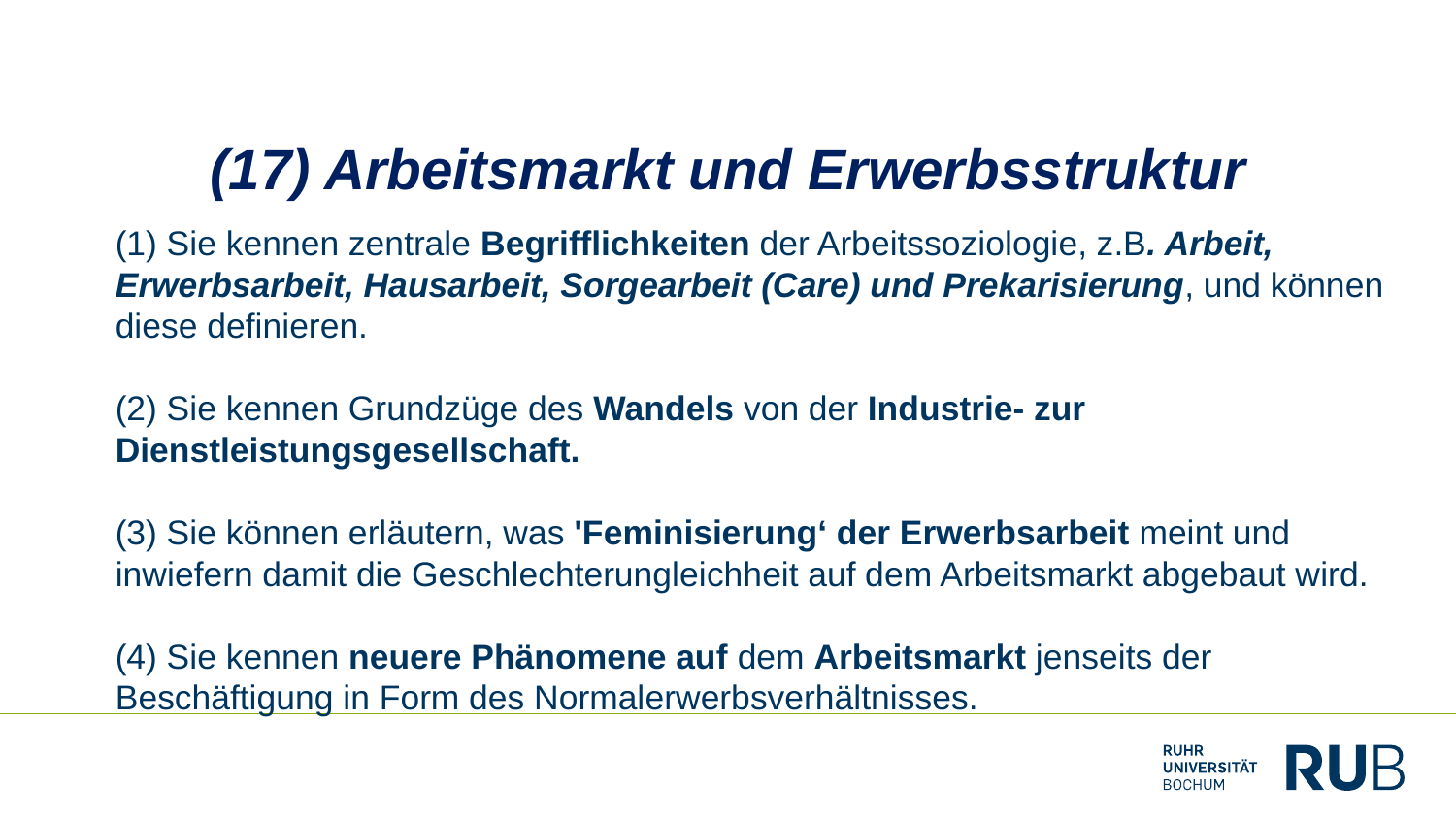

# (17) Arbeitsmarkt und Erwerbsstruktur
(1) Sie kennen zentrale Begrifflichkeiten der Arbeitssoziologie, z.B. Arbeit, Erwerbsarbeit, Hausarbeit, Sorgearbeit (Care) und Prekarisierung, und können diese definieren.

(2) Sie kennen Grundzüge des Wandels von der Industrie- zur Dienstleistungsgesellschaft.

(3) Sie können erläutern, was 'Feminisierung‘ der Erwerbsarbeit meint und inwiefern damit die Geschlechterungleichheit auf dem Arbeitsmarkt abgebaut wird.

(4) Sie kennen neuere Phänomene auf dem Arbeitsmarkt jenseits der Beschäftigung in Form des Normalerwerbsverhältnisses.